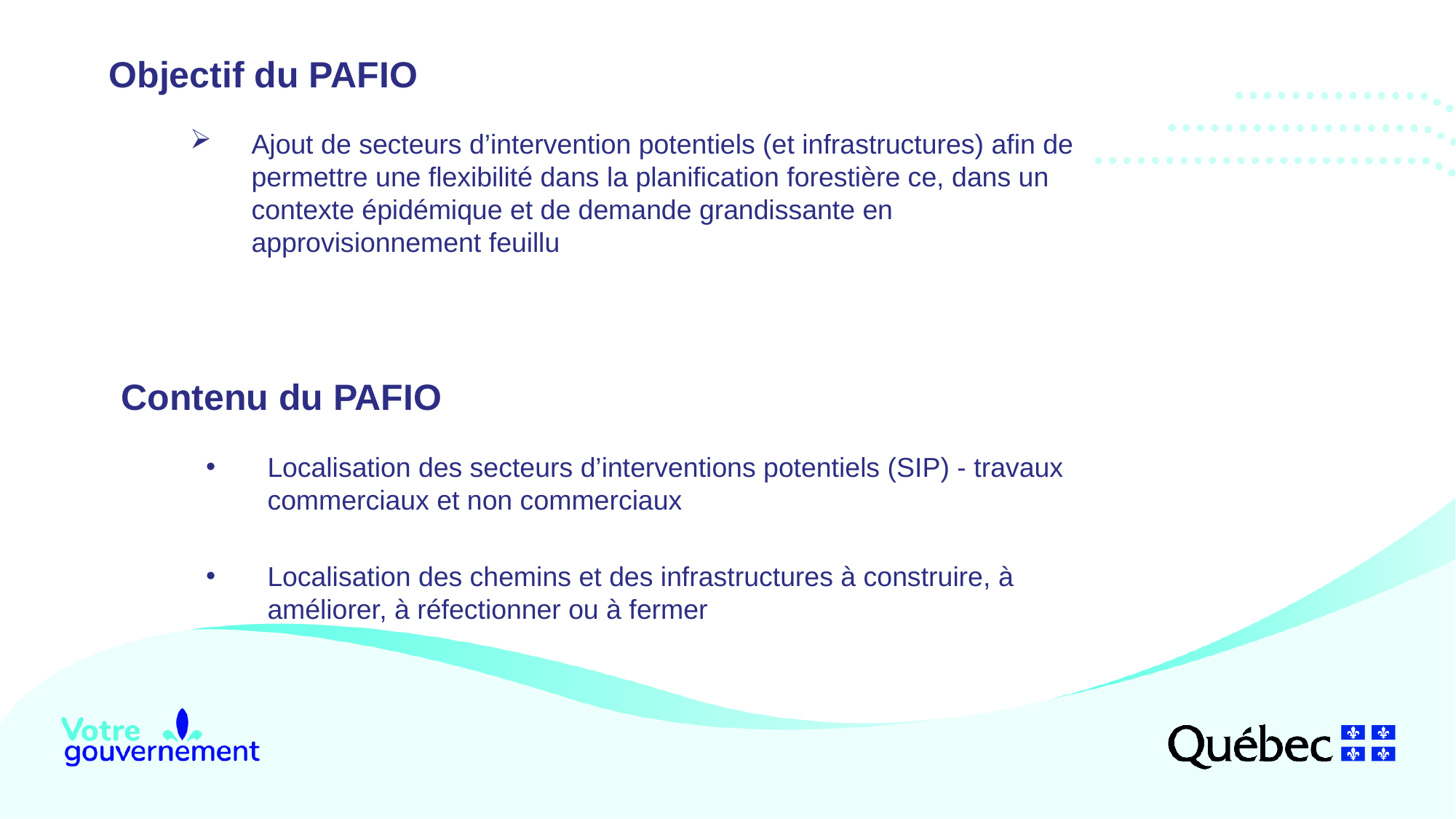

Objectif du PAFIO

Ajout de secteurs d’intervention potentiels (et infrastructures) afin de permettre une flexibilité dans la planification forestière ce, dans un contexte épidémique et de demande grandissante en approvisionnement feuillu
Contenu du PAFIO

Localisation des secteurs d’interventions potentiels (SIP) - travaux commerciaux et non commerciaux

Localisation des chemins et des infrastructures à construire, à améliorer, à réfectionner ou à fermer